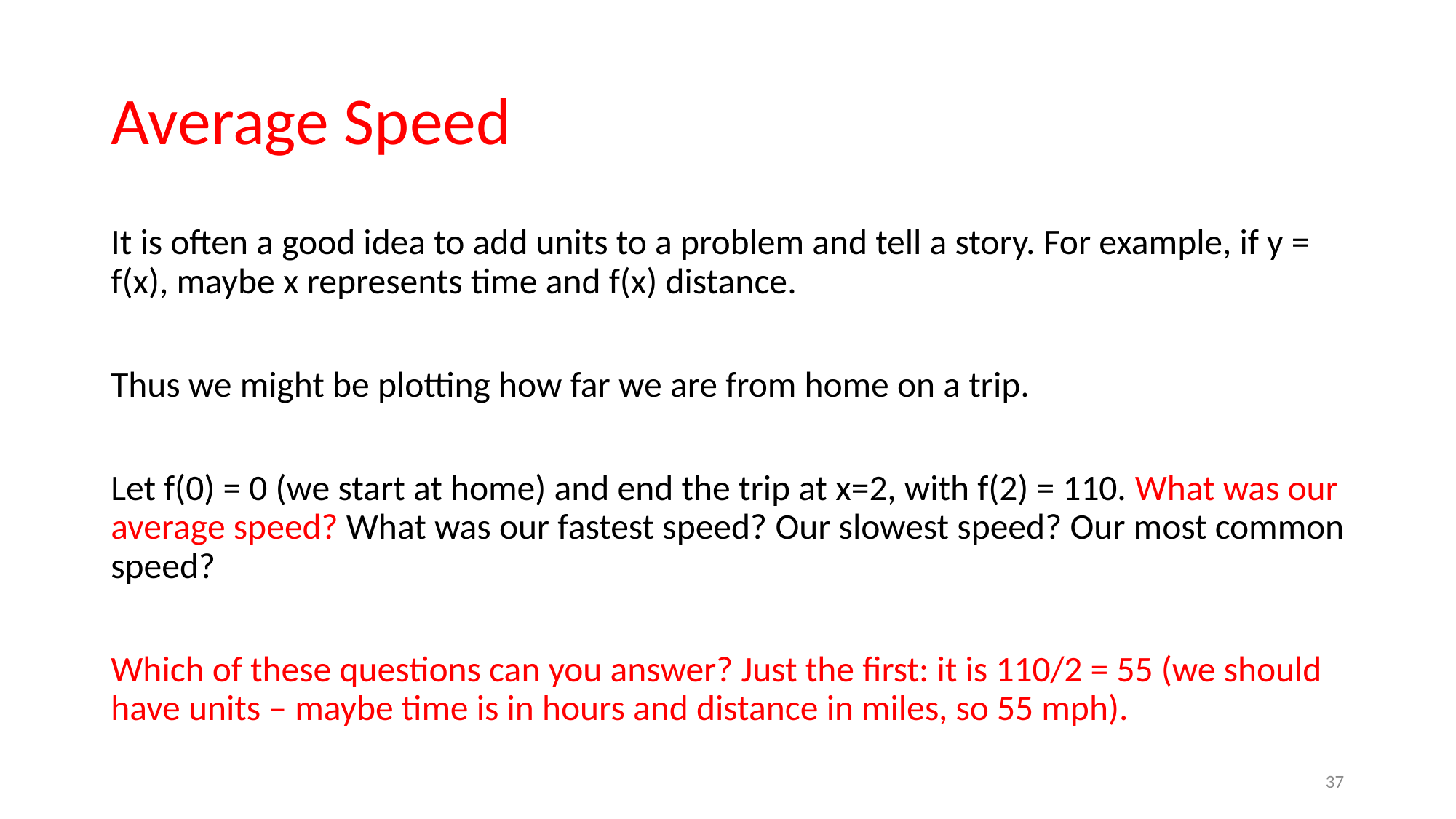

# Average Speed
It is often a good idea to add units to a problem and tell a story. For example, if y = f(x), maybe x represents time and f(x) distance.

Thus we might be plotting how far we are from home on a trip.

Let f(0) = 0 (we start at home) and end the trip at x=2, with f(2) = 110. What was our average speed? What was our fastest speed? Our slowest speed? Our most common speed?

Which of these questions can you answer? Just the first: it is 110/2 = 55 (we should have units – maybe time is in hours and distance in miles, so 55 mph).
37